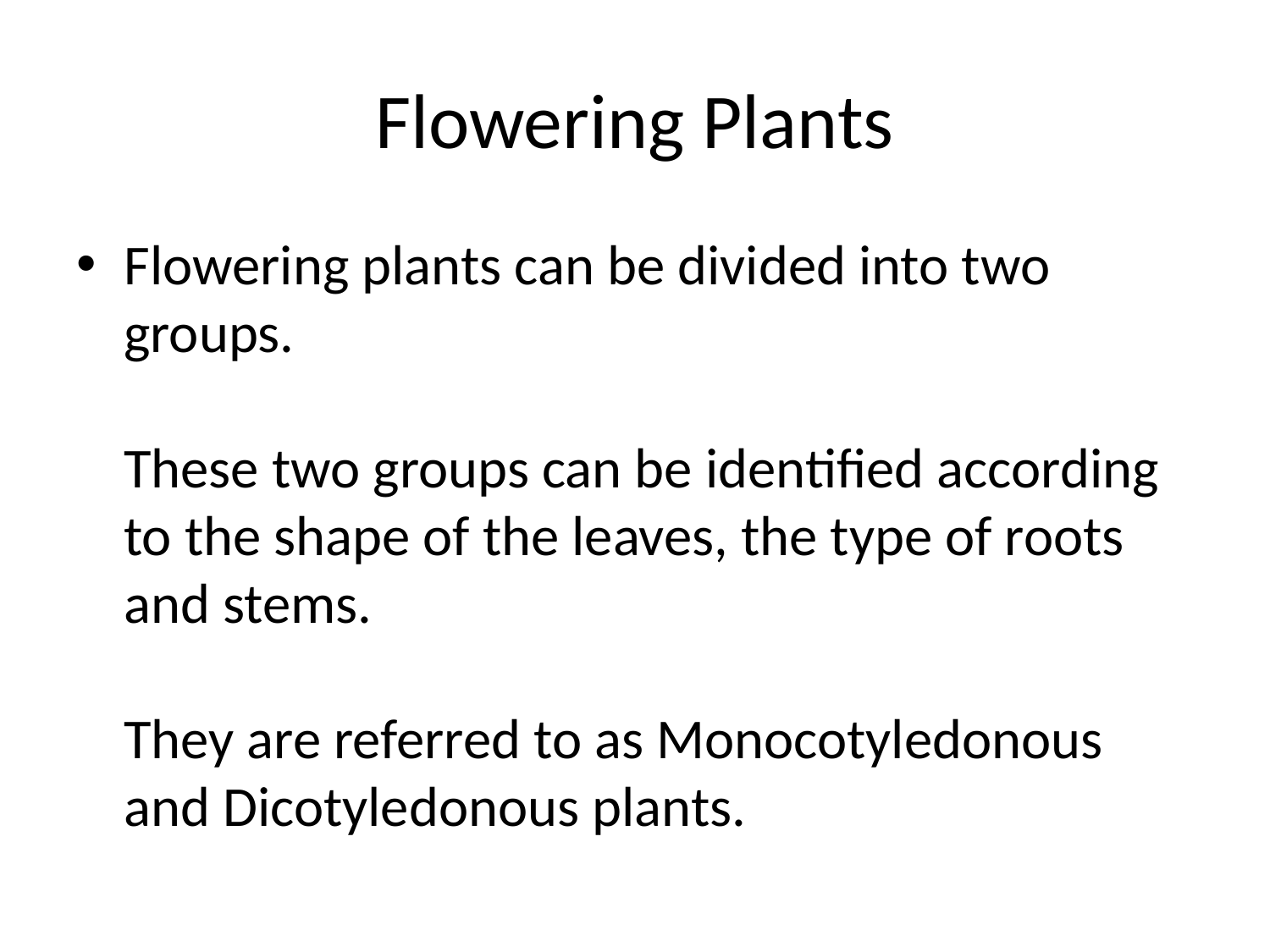

# Flowering Plants
Flowering plants can be divided into two groups.
These two groups can be identified according to the shape of the leaves, the type of roots and stems.
They are referred to as Monocotyledonous and Dicotyledonous plants.